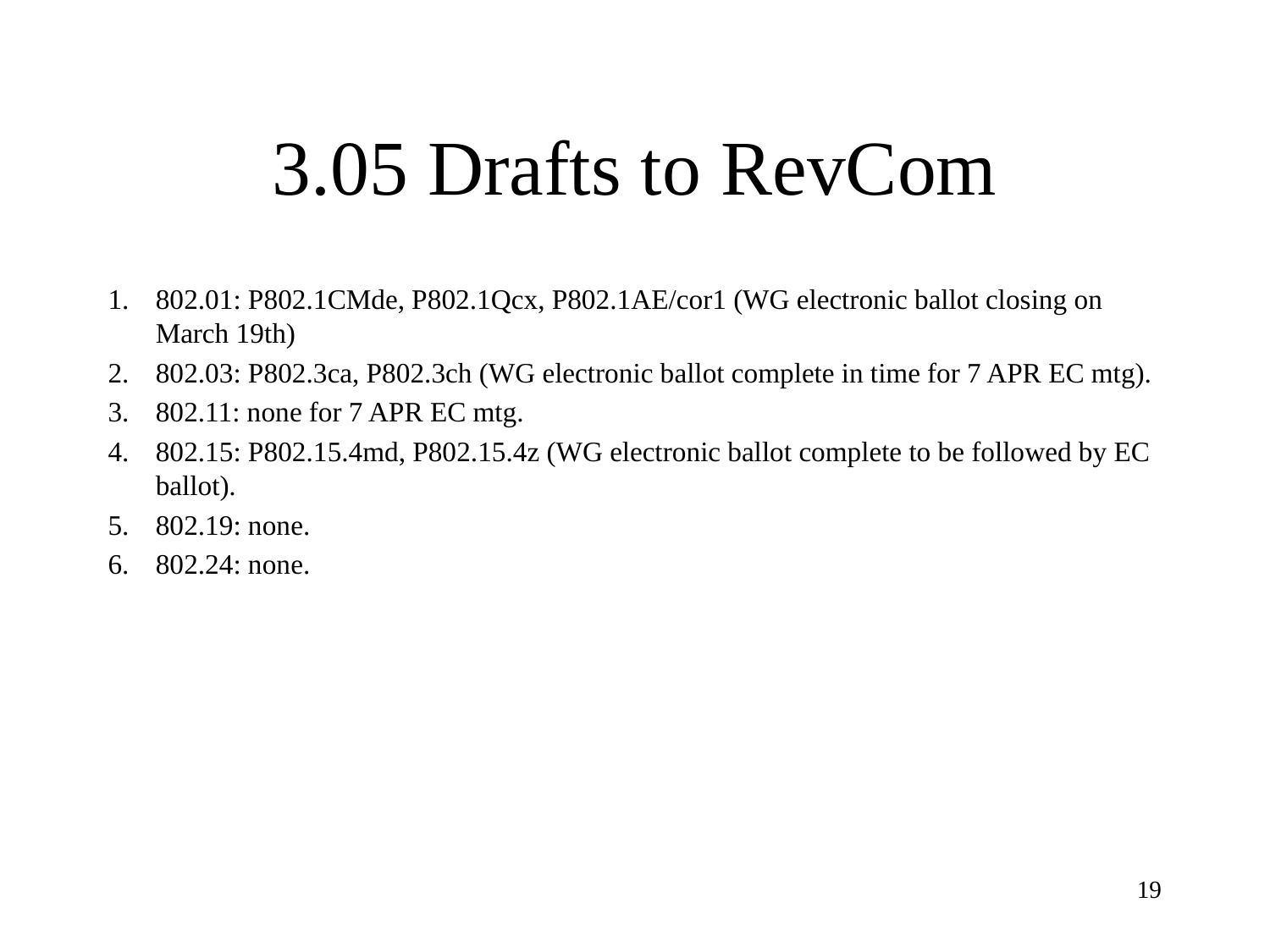

# 3.05 Drafts to RevCom
802.01: P802.1CMde, P802.1Qcx, P802.1AE/cor1 (WG electronic ballot closing on March 19th)
802.03: P802.3ca, P802.3ch (WG electronic ballot complete in time for 7 APR EC mtg).
802.11: none for 7 APR EC mtg.
802.15: P802.15.4md, P802.15.4z (WG electronic ballot complete to be followed by EC ballot).
802.19: none.
802.24: none.
19